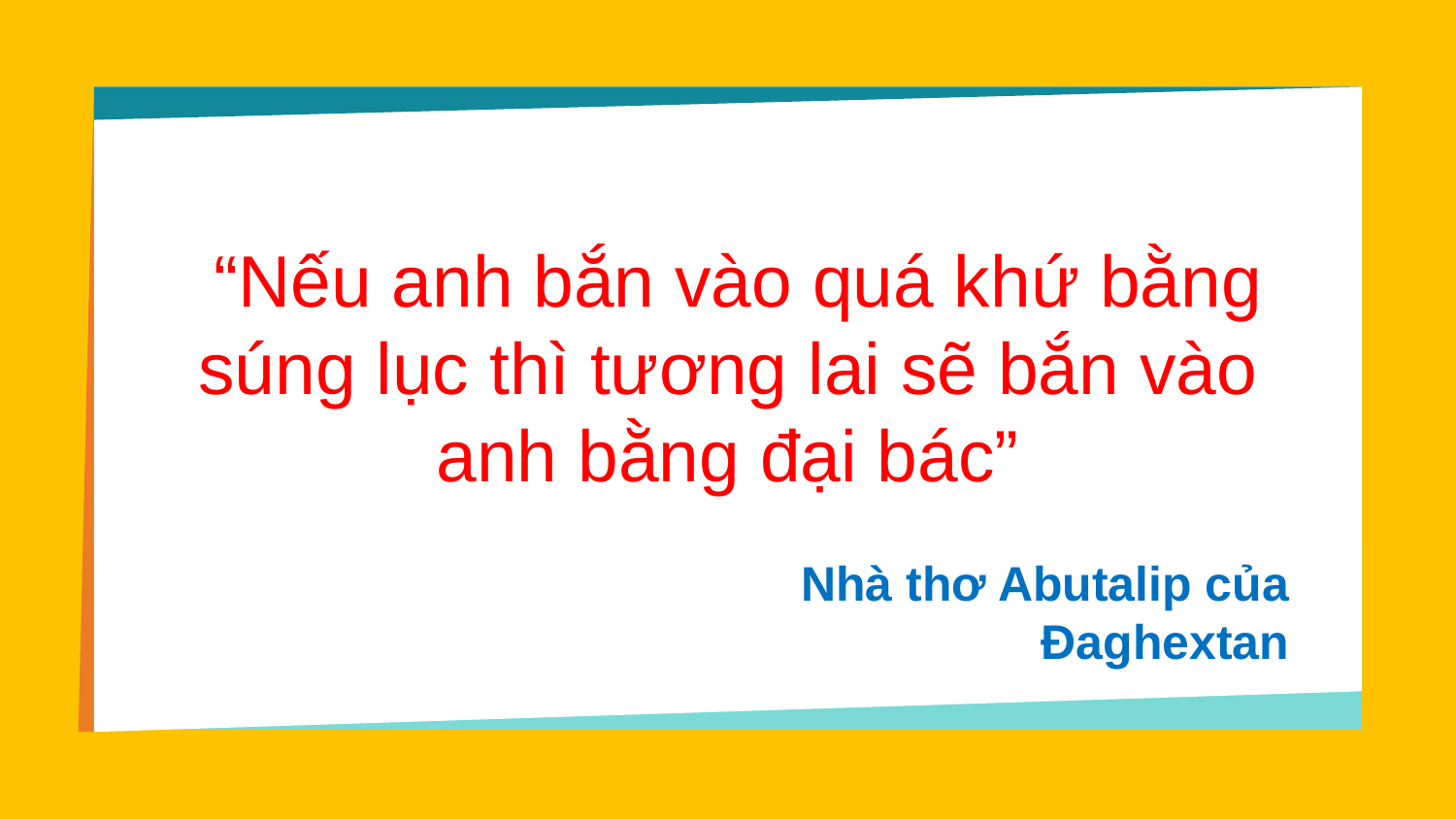

“Nếu anh bắn vào quá khứ bằng súng lục thì tương lai sẽ bắn vào anh bằng đại bác”
# Nhà thơ Abutalip của Đaghextan